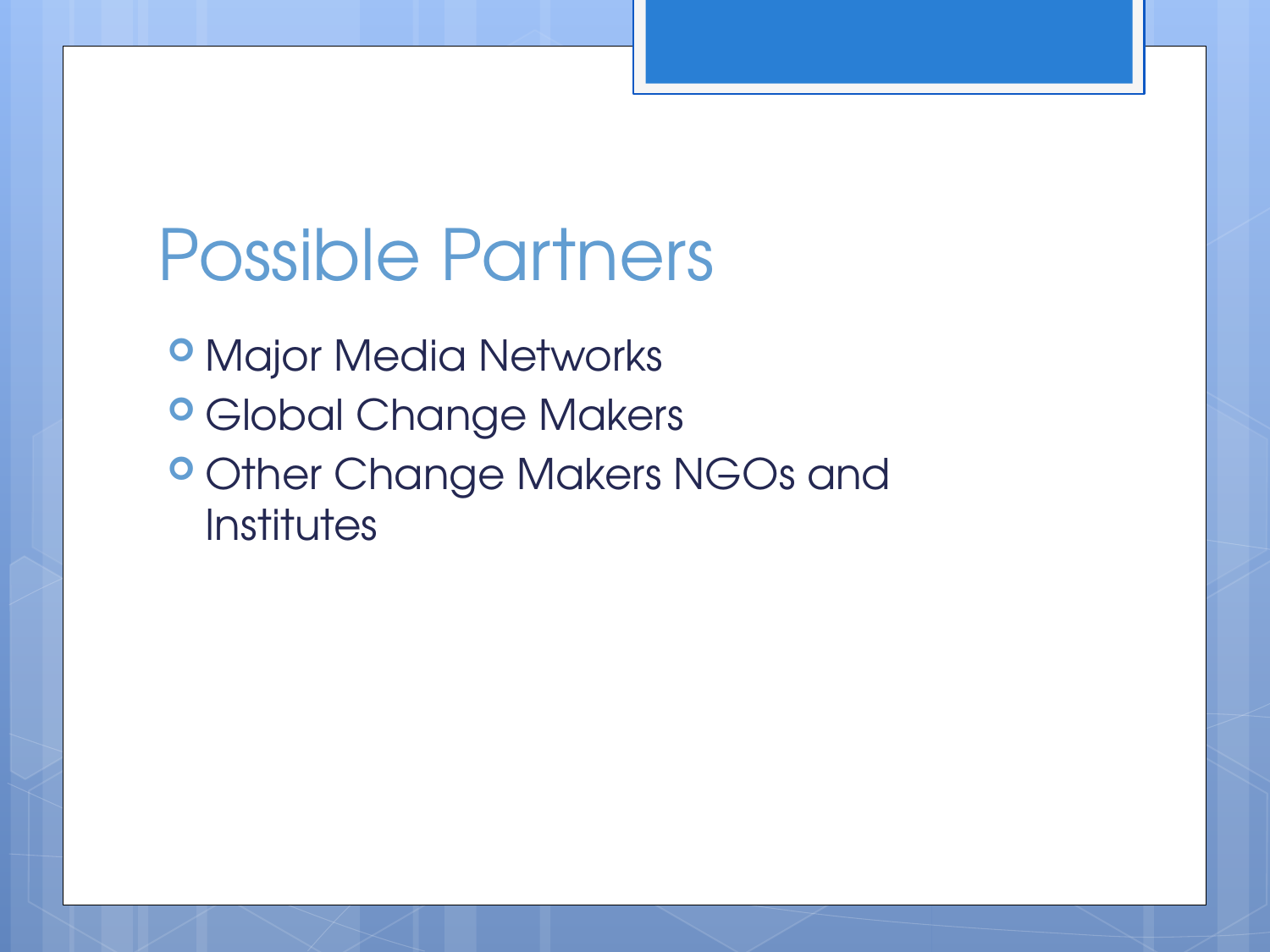

# Possible Partners
Major Media Networks
Global Change Makers
Other Change Makers NGOs and Institutes